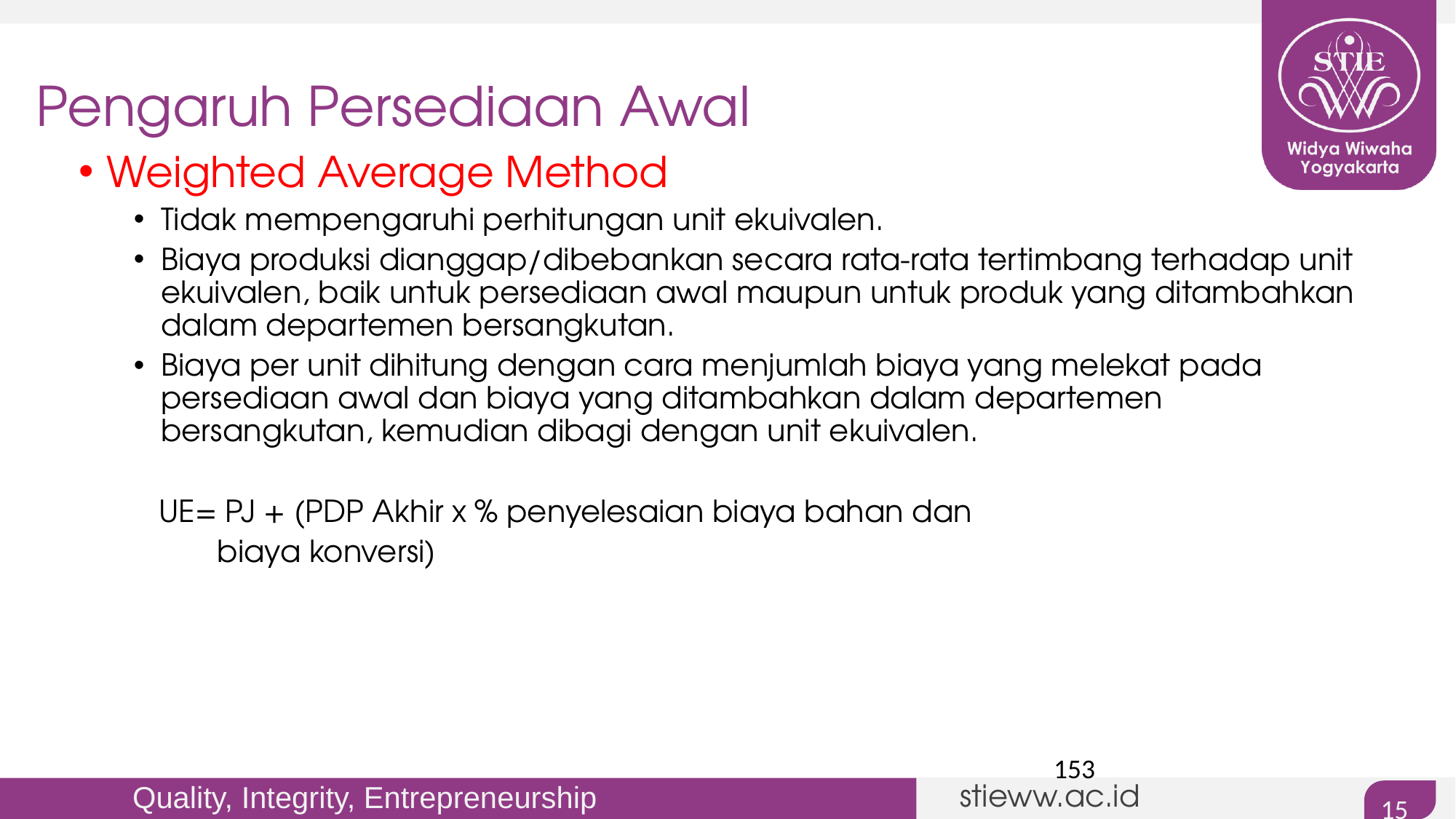

# Pengaruh Persediaan Awal
Weighted Average Method
Tidak mempengaruhi perhitungan unit ekuivalen.
Biaya produksi dianggap/dibebankan secara rata-rata tertimbang terhadap unit ekuivalen, baik untuk persediaan awal maupun untuk produk yang ditambahkan dalam departemen bersangkutan.
Biaya per unit dihitung dengan cara menjumlah biaya yang melekat pada persediaan awal dan biaya yang ditambahkan dalam departemen bersangkutan, kemudian dibagi dengan unit ekuivalen.

   UE= PJ + (PDP Akhir x % penyelesaian biaya bahan dan
          biaya konversi)

153